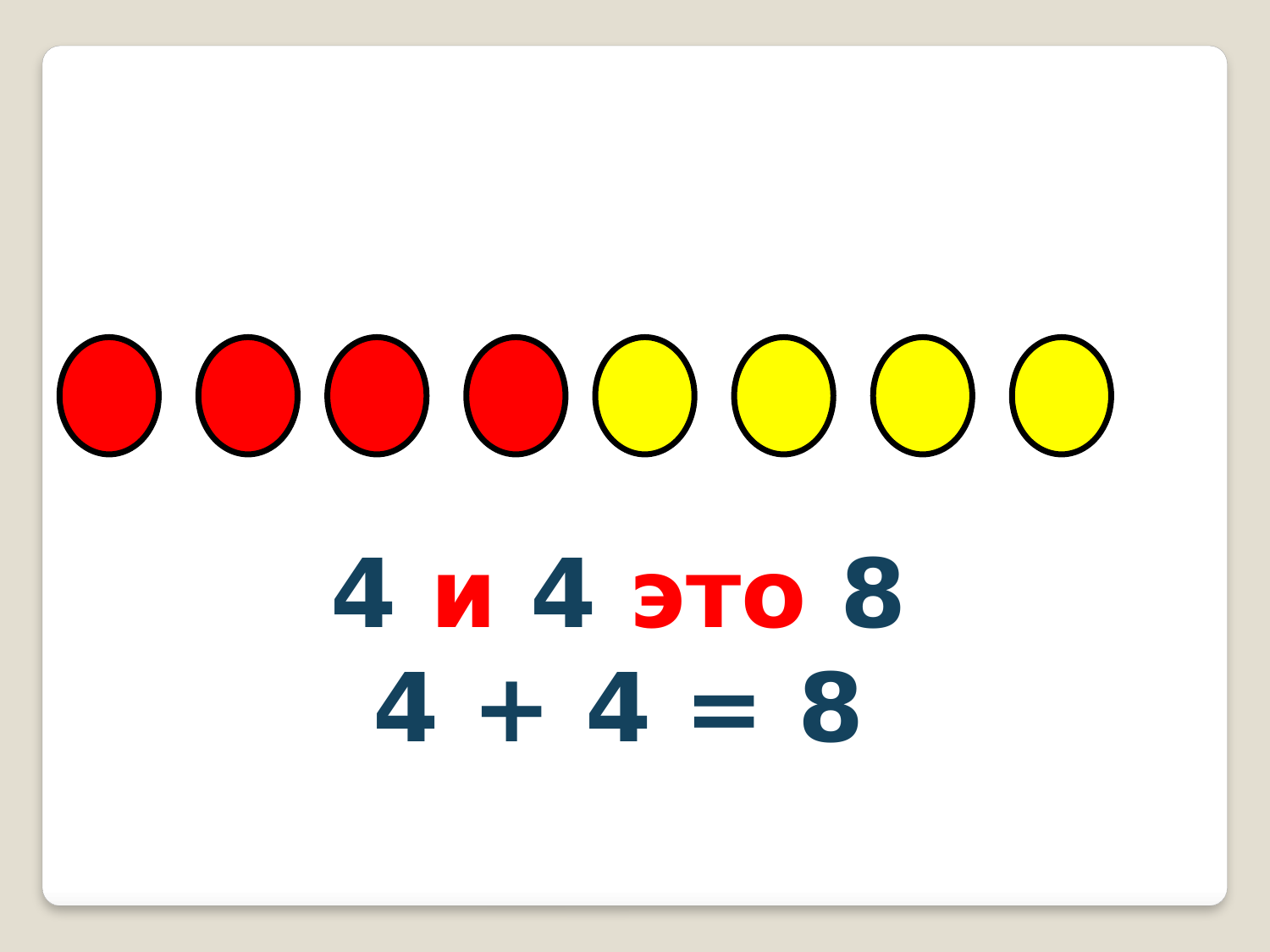

4 и 4 это 8
4 + 4 = 8